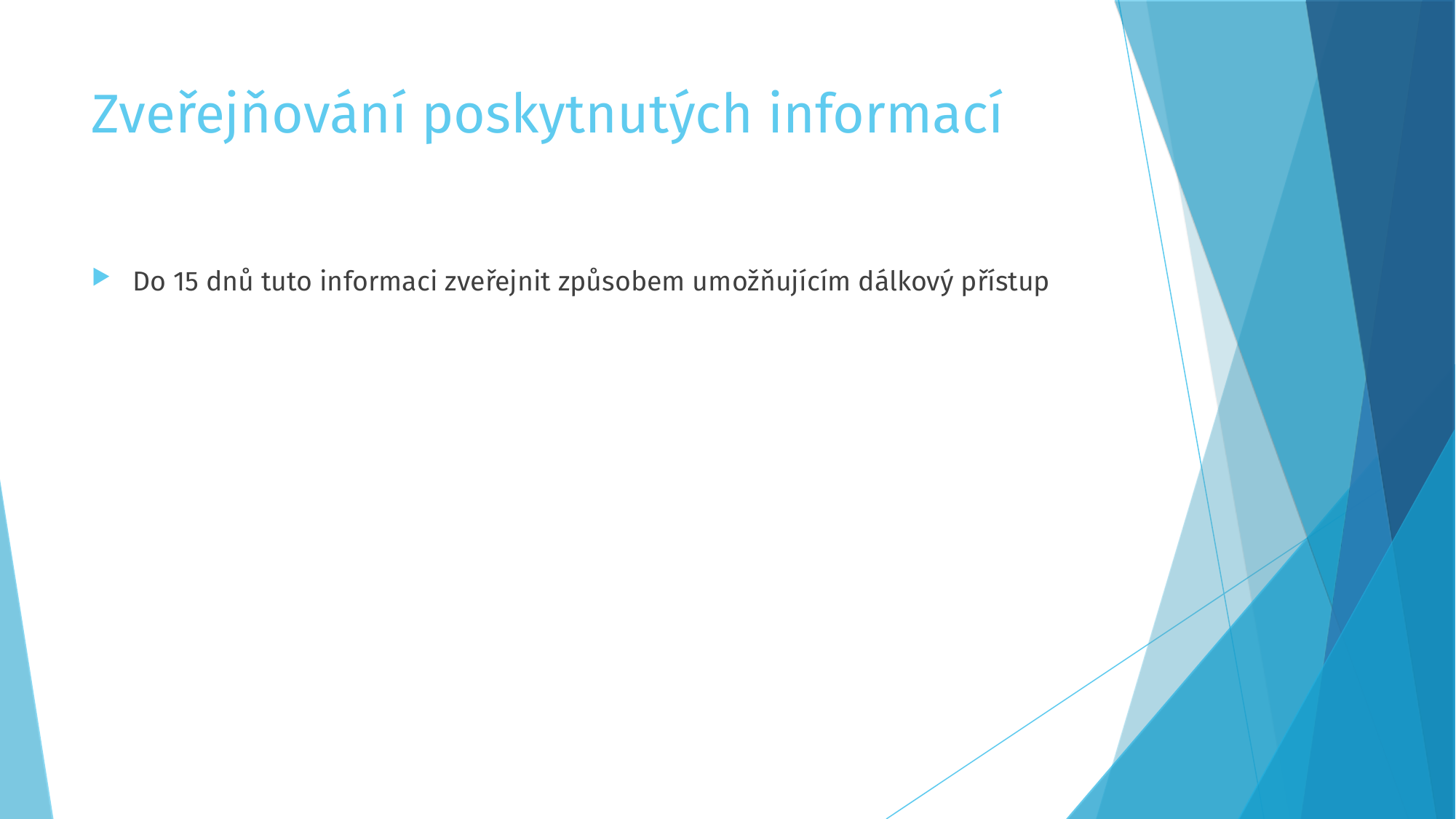

Zveřejňování poskytnutých informací
Do 15 dnů tuto informaci zveřejnit způsobem umožňujícím dálkový přístup